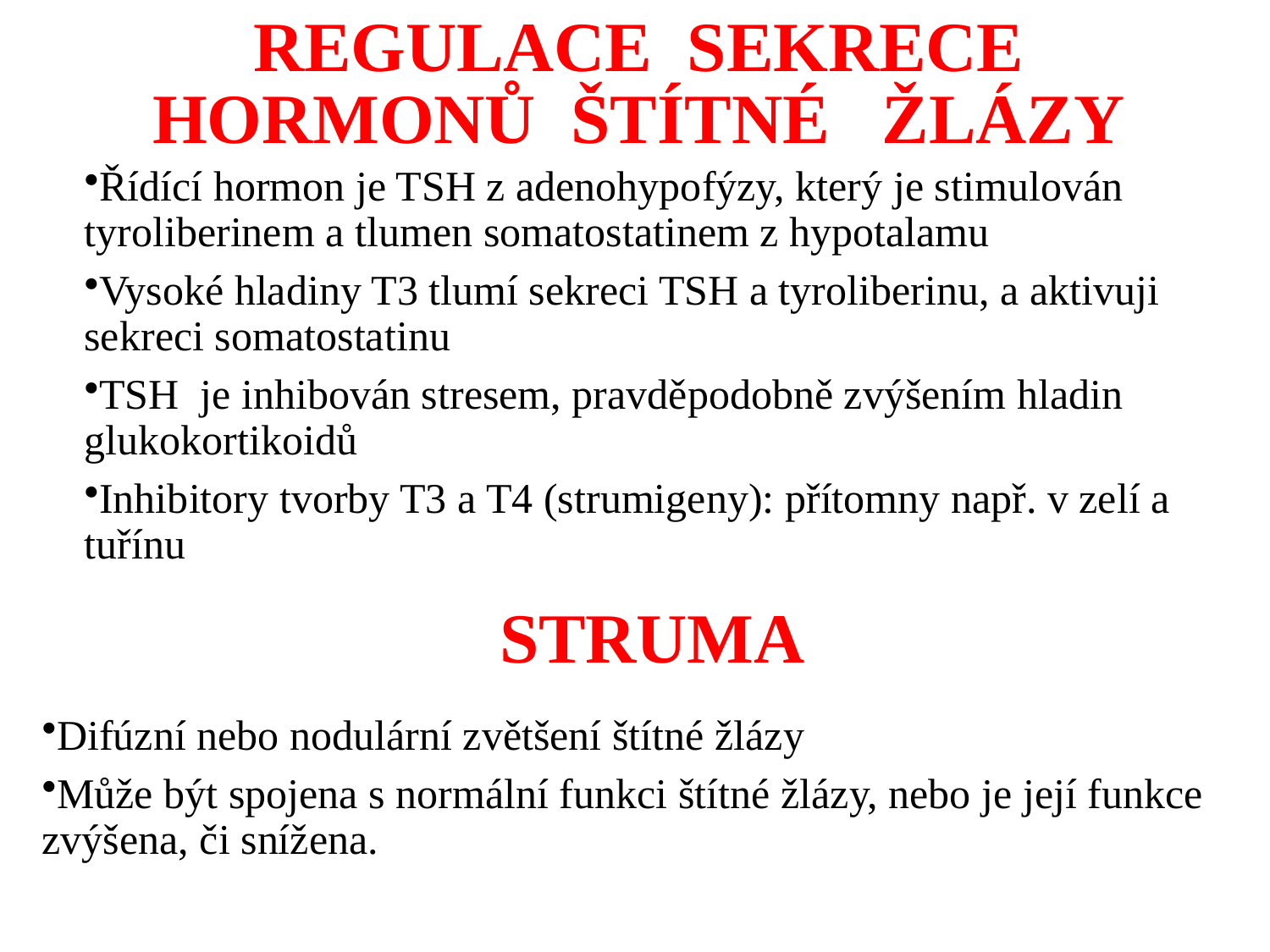

REGULACE  SEKRECE
HORMONŮ  ŠTÍTNÉ   ŽLÁZY
Řídící hormon je TSH z adenohypofýzy, který je stimulován tyroliberinem a tlumen somatostatinem z hypotalamu
Vysoké hladiny T3 tlumí sekreci TSH a tyroliberinu, a aktivuji sekreci somatostatinu
TSH  je inhibován stresem, pravděpodobně zvýšením hladin glukokortikoidů
Inhibitory tvorby T3 a T4 (strumigeny): přítomny např. v zelí a tuřínu
STRUMA
Difúzní nebo nodulární zvětšení štítné žlázy
Může být spojena s normální funkci štítné žlázy, nebo je její funkce zvýšena, či snížena.